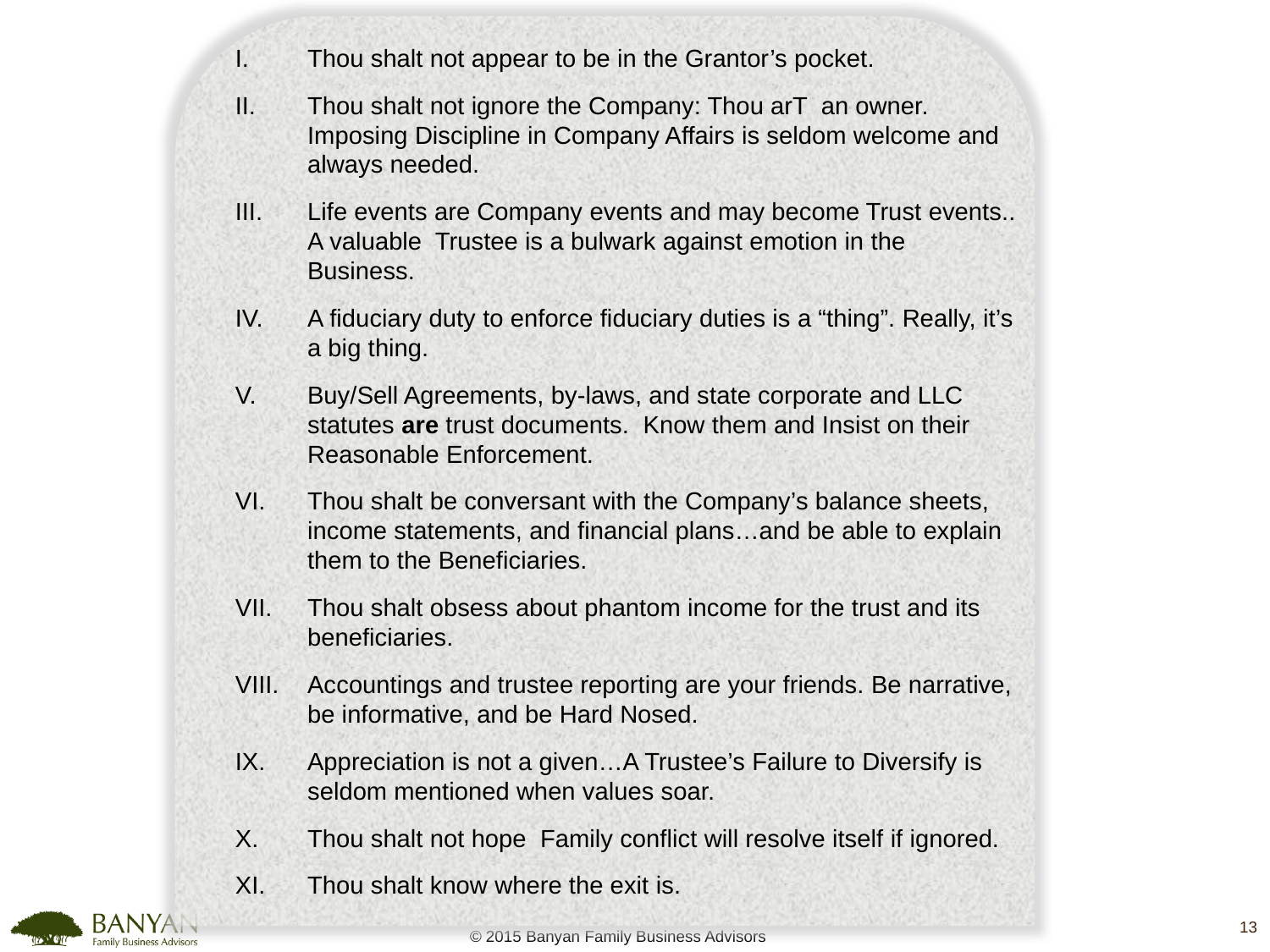

Thou shalt not appear to be in the Grantor’s pocket.
Thou shalt not ignore the Company: Thou arT  an owner. Imposing Discipline in Company Affairs is seldom welcome and always needed.
Life events are Company events and may become Trust events.. A valuable  Trustee is a bulwark against emotion in the Business.
A fiduciary duty to enforce fiduciary duties is a “thing”. Really, it’s a big thing.
Buy/Sell Agreements, by-laws, and state corporate and LLC statutes are trust documents.  Know them and Insist on their Reasonable Enforcement.
Thou shalt be conversant with the Company’s balance sheets, income statements, and financial plans…and be able to explain them to the Beneficiaries.
Thou shalt obsess about phantom income for the trust and its beneficiaries.
Accountings and trustee reporting are your friends. Be narrative, be informative, and be Hard Nosed.
Appreciation is not a given…A Trustee’s Failure to Diversify is seldom mentioned when values soar.
Thou shalt not hope  Family conflict will resolve itself if ignored.
Thou shalt know where the exit is.
13